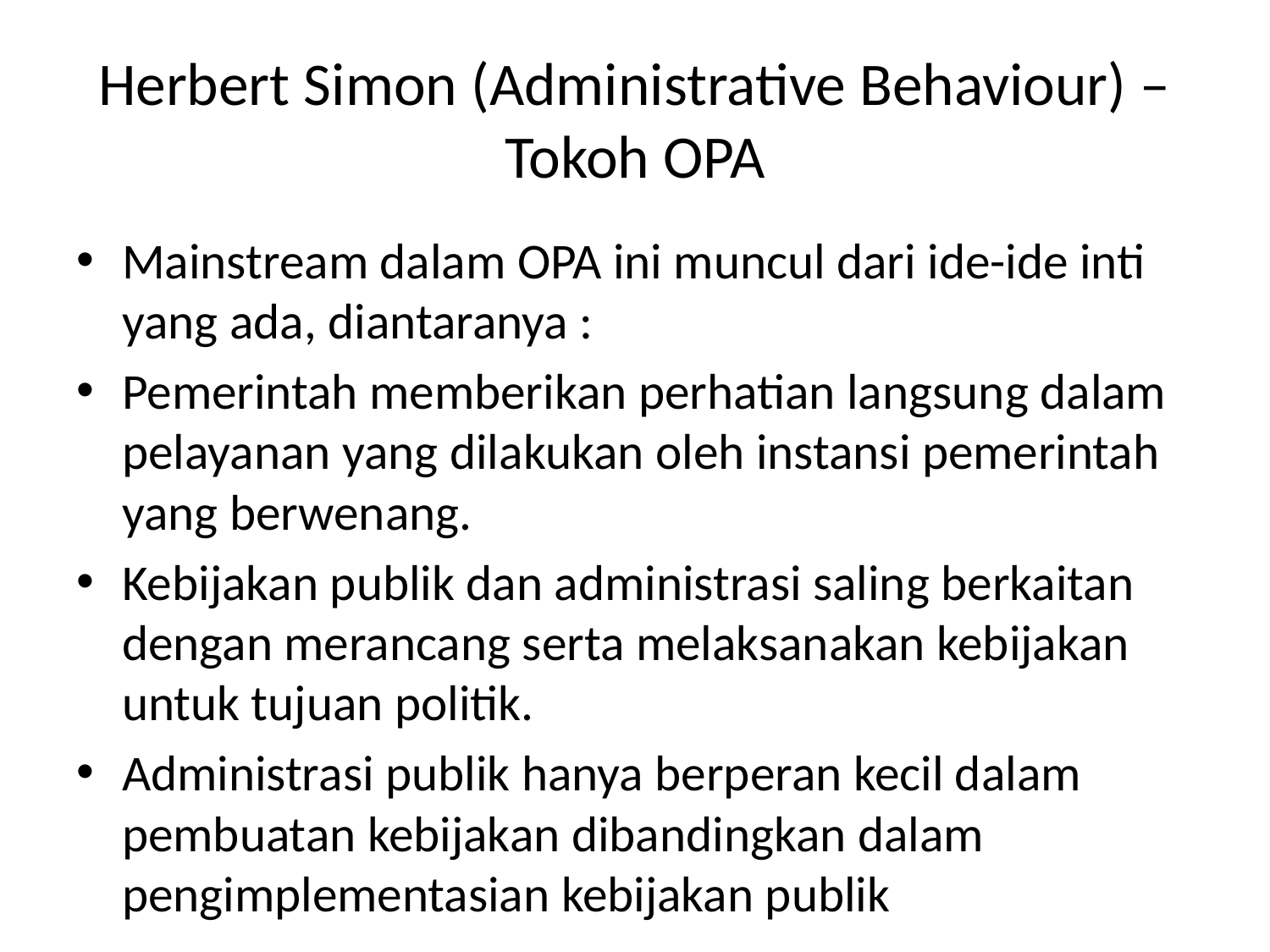

# Herbert Simon (Administrative Behaviour) – Tokoh OPA
Mainstream dalam OPA ini muncul dari ide-ide inti yang ada, diantaranya :
Pemerintah memberikan perhatian langsung dalam pelayanan yang dilakukan oleh instansi pemerintah yang berwenang.
Kebijakan publik dan administrasi saling berkaitan dengan merancang serta melaksanakan kebijakan untuk tujuan politik.
Administrasi publik hanya berperan kecil dalam pembuatan kebijakan dibandingkan dalam pengimplementasian kebijakan publik